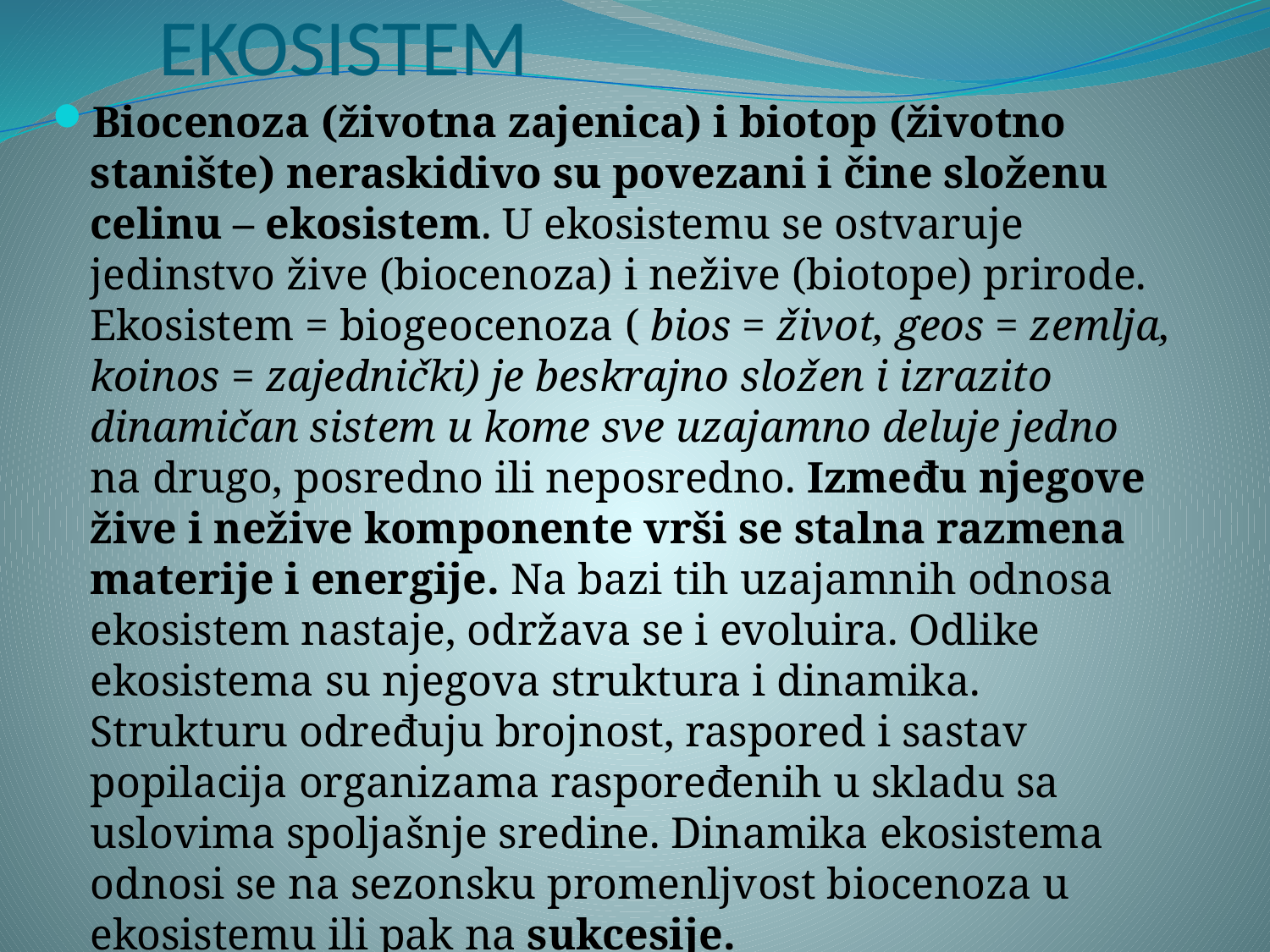

# EKOSISTEM
Biocenoza (životna zajenica) i biotop (životno stanište) neraskidivo su povezani i čine složenu celinu – ekosistem. U ekosistemu se ostvaruje jedinstvo žive (biocenoza) i nežive (biotope) prirode. Ekosistem = biogeocenoza ( bios = život, geos = zemlja, koinos = zajednički) je beskrajno složen i izrazito dinamičan sistem u kome sve uzajamno deluje jedno na drugo, posredno ili neposredno. Između njegove žive i nežive komponente vrši se stalna razmena materije i energije. Na bazi tih uzajamnih odnosa ekosistem nastaje, održava se i evoluira. Odlike ekosistema su njegova struktura i dinamika. Strukturu određuju brojnost, raspored i sastav popilacija organizama raspoređenih u skladu sa uslovima spoljašnje sredine. Dinamika ekosistema odnosi se na sezonsku promenljvost biocenoza u ekosistemu ili pak na sukcesije.